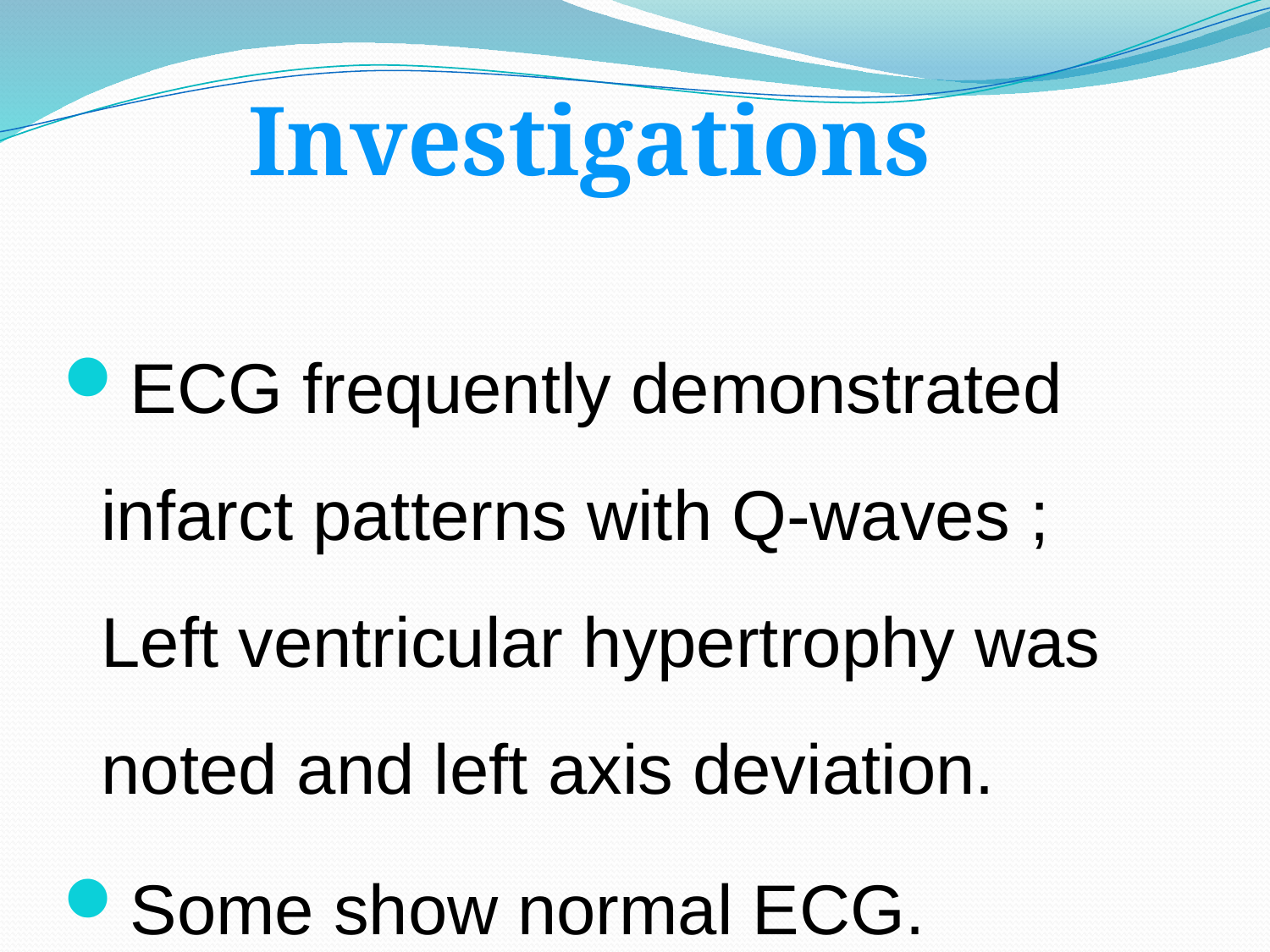

Investigations
ECG frequently demonstrated infarct patterns with Q-waves ; Left ventricular hypertrophy was noted and left axis deviation.
Some show normal ECG.